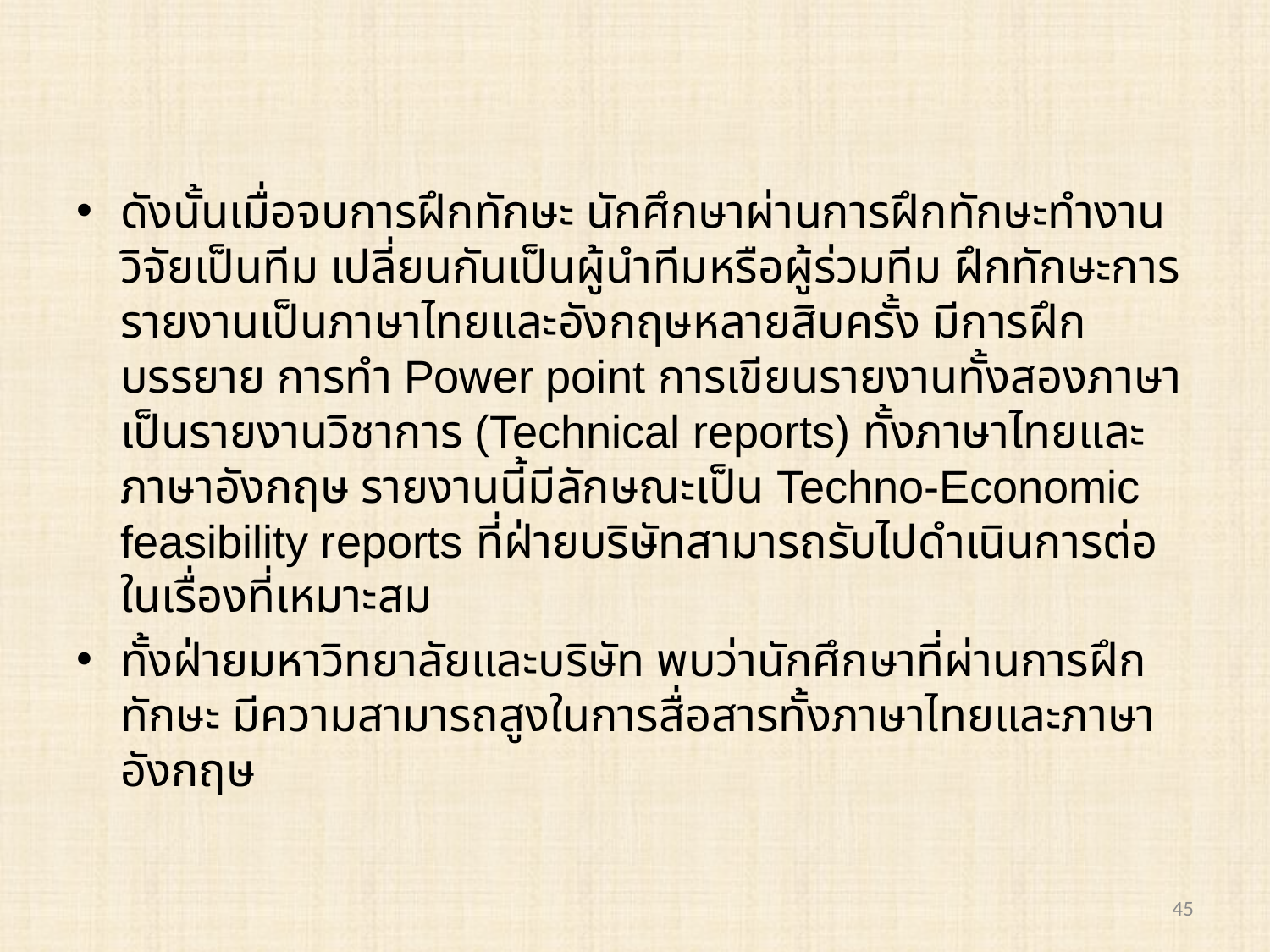

ดังนั้นเมื่อจบการฝึกทักษะ นักศึกษาผ่านการฝึกทักษะทำงานวิจัยเป็นทีม เปลี่ยนกันเป็นผู้นำทีมหรือผู้ร่วมทีม ฝึกทักษะการรายงานเป็นภาษาไทยและอังกฤษหลายสิบครั้ง มีการฝึกบรรยาย การทำ Power point การเขียนรายงานทั้งสองภาษา เป็นรายงานวิชาการ (Technical reports) ทั้งภาษาไทยและภาษาอังกฤษ รายงานนี้มีลักษณะเป็น Techno-Economic feasibility reports ที่ฝ่ายบริษัทสามารถรับไปดำเนินการต่อ ในเรื่องที่เหมาะสม
ทั้งฝ่ายมหาวิทยาลัยและบริษัท พบว่านักศึกษาที่ผ่านการฝึกทักษะ มีความสามารถสูงในการสื่อสารทั้งภาษาไทยและภาษาอังกฤษ
45